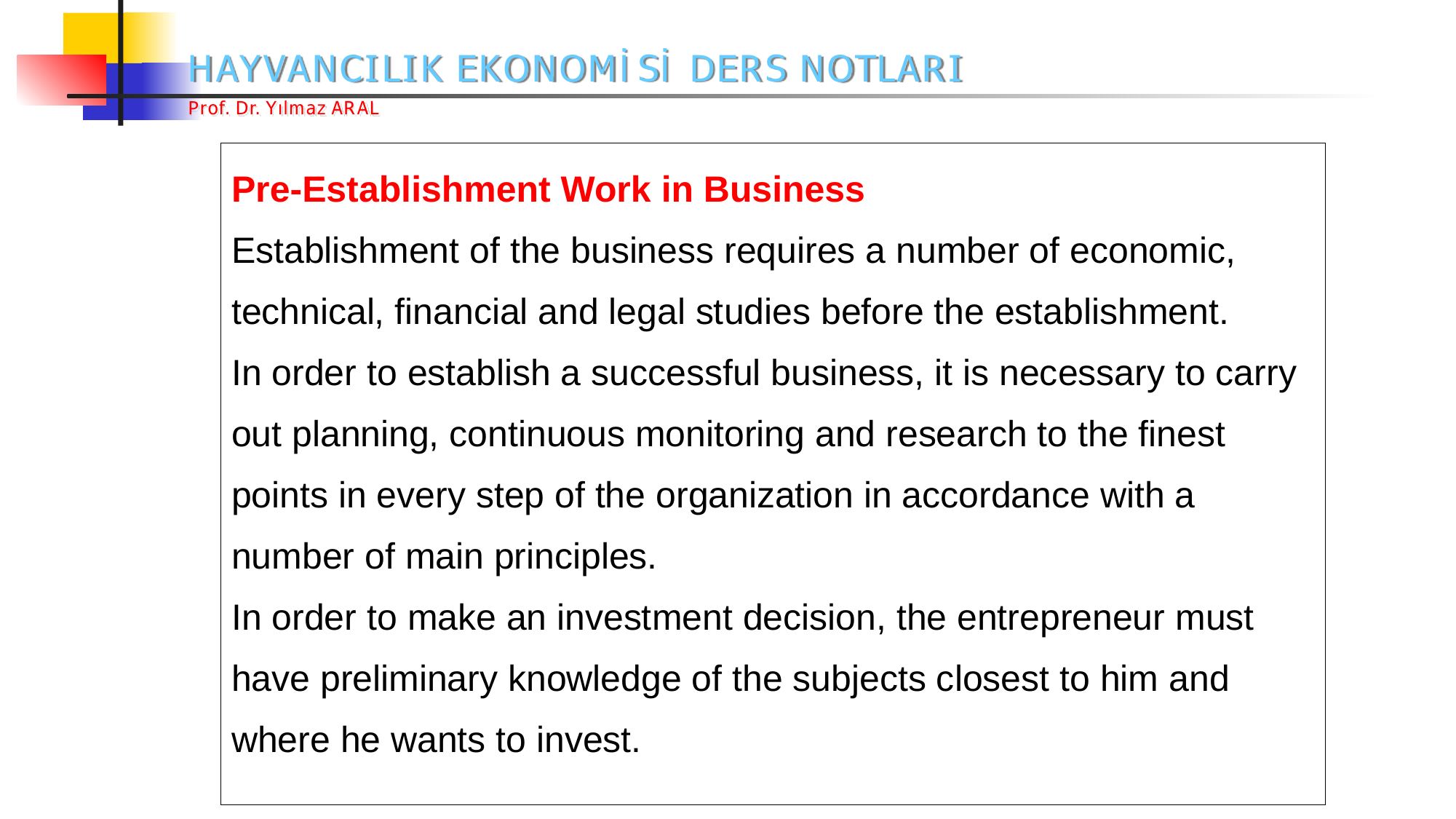

Pre-Establishment Work in Business
Establishment of the business requires a number of economic, technical, financial and legal studies before the establishment.
In order to establish a successful business, it is necessary to carry out planning, continuous monitoring and research to the finest points in every step of the organization in accordance with a number of main principles.
In order to make an investment decision, the entrepreneur must have preliminary knowledge of the subjects closest to him and where he wants to invest.